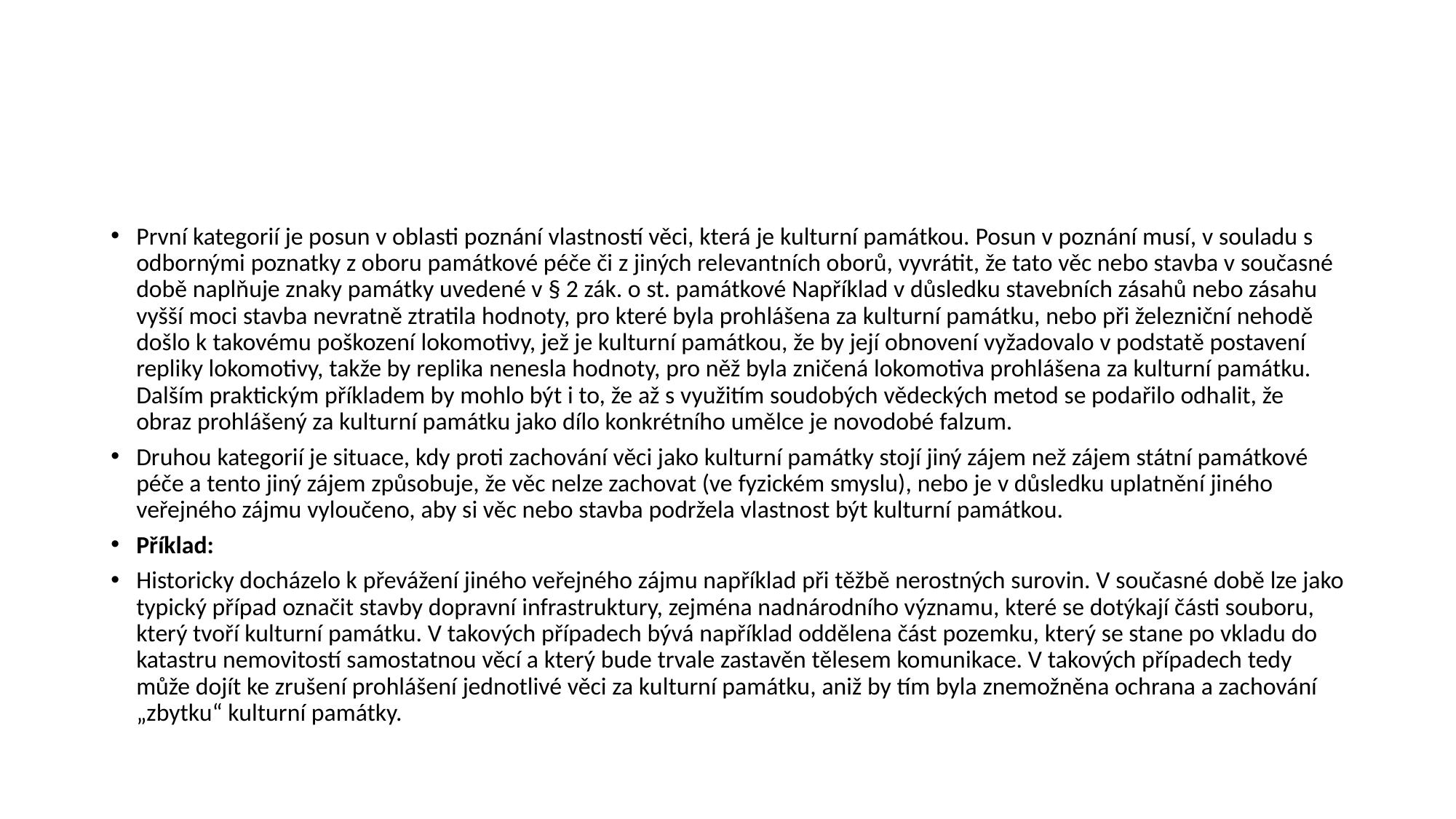

#
První kategorií je posun v oblasti poznání vlastností věci, která je kulturní památkou. Posun v poznání musí, v souladu s odbornými poznatky z oboru památkové péče či z jiných relevantních oborů, vyvrátit, že tato věc nebo stavba v současné době naplňuje znaky památky uvedené v § 2 zák. o st. památkové Například v důsledku stavebních zásahů nebo zásahu vyšší moci stavba nevratně ztratila hodnoty, pro které byla prohlášena za kulturní památku, nebo při železniční nehodě došlo k takovému poškození lokomotivy, jež je kulturní památkou, že by její obnovení vyžadovalo v podstatě postavení repliky lokomotivy, takže by replika nenesla hodnoty, pro něž byla zničená lokomotiva prohlášena za kulturní památku. Dalším praktickým příkladem by mohlo být i to, že až s využitím soudobých vědeckých metod se podařilo odhalit, že obraz prohlášený za kulturní památku jako dílo konkrétního umělce je novodobé falzum.
Druhou kategorií je situace, kdy proti zachování věci jako kulturní památky stojí jiný zájem než zájem státní památkové péče a tento jiný zájem způsobuje, že věc nelze zachovat (ve fyzickém smyslu), nebo je v důsledku uplatnění jiného veřejného zájmu vyloučeno, aby si věc nebo stavba podržela vlastnost být kulturní památkou.
Příklad:
Historicky docházelo k převážení jiného veřejného zájmu například při těžbě nerostných surovin. V současné době lze jako typický případ označit stavby dopravní infrastruktury, zejména nadnárodního významu, které se dotýkají části souboru, který tvoří kulturní památku. V takových případech bývá například oddělena část pozemku, který se stane po vkladu do katastru nemovitostí samostatnou věcí a který bude trvale zastavěn tělesem komunikace. V takových případech tedy může dojít ke zrušení prohlášení jednotlivé věci za kulturní památku, aniž by tím byla znemožněna ochrana a zachování „zbytku“ kulturní památky.